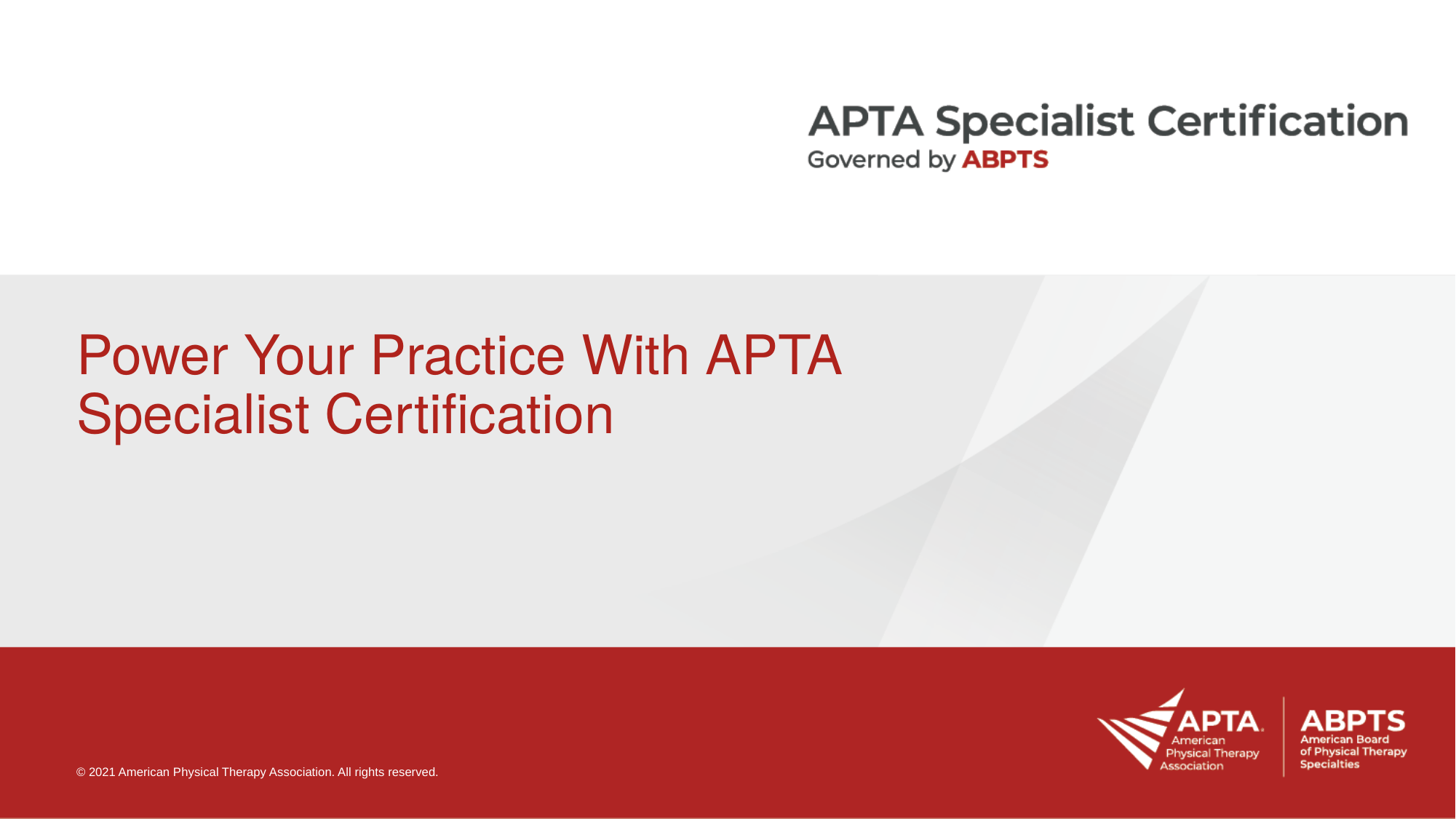

# Power Your Practice With APTA Specialist Certification